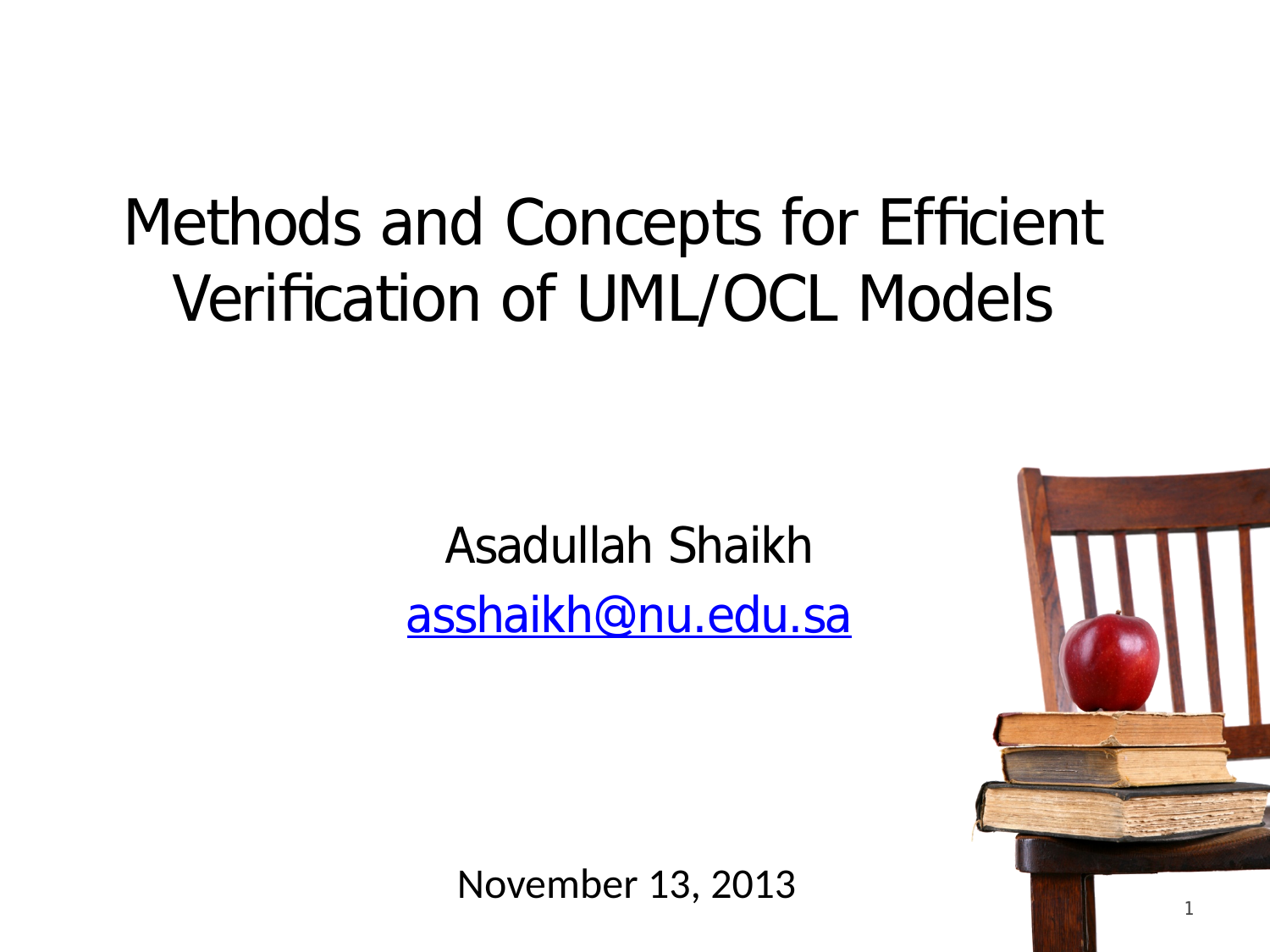

# Methods and Concepts for Efficient Verification of UML/OCL Models

Asadullah Shaikh
asshaikh@nu.edu.sa

November 13, 2013

1